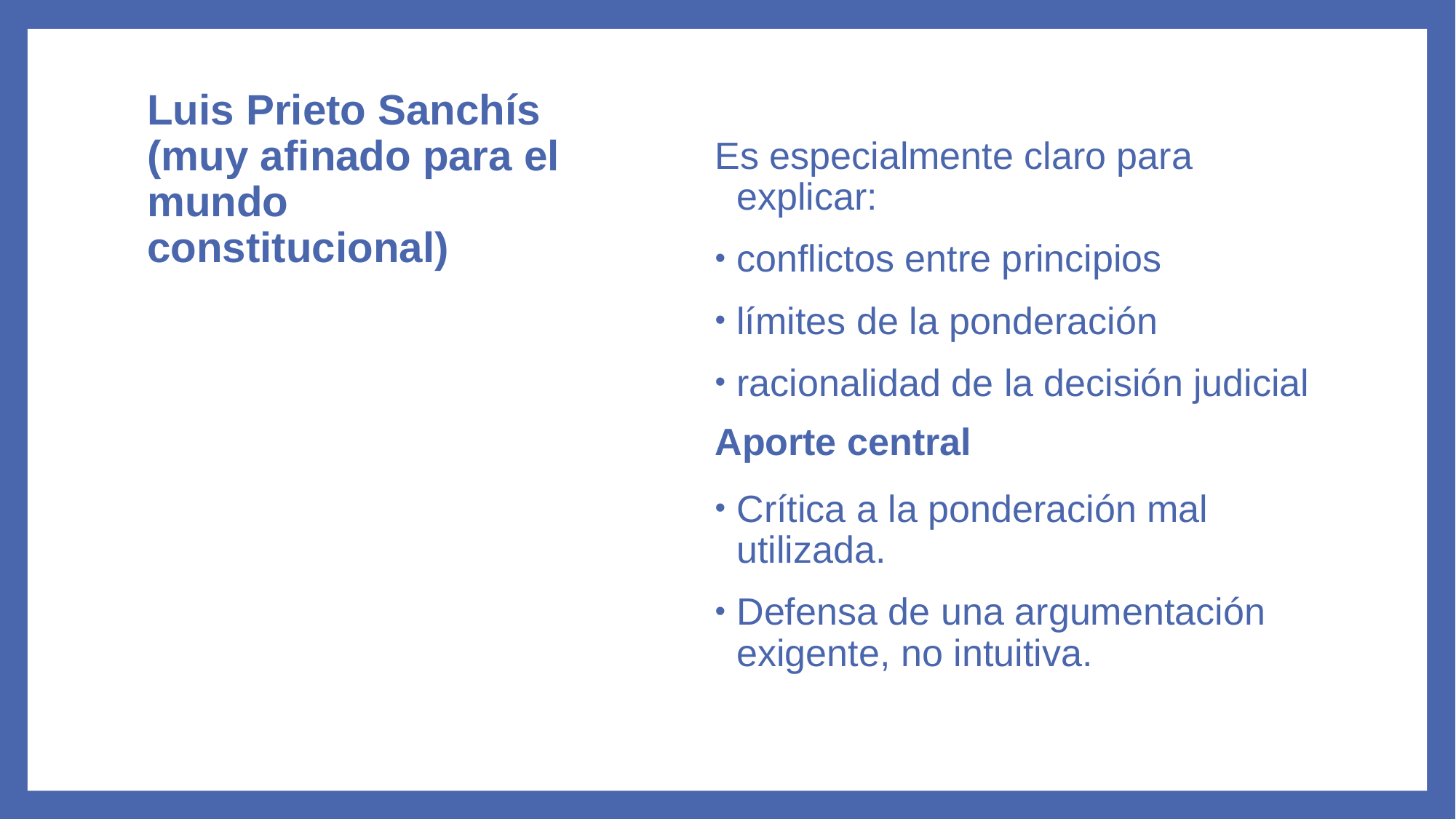

# Luis Prieto Sanchís (muy afinado para el mundo constitucional)
Es especialmente claro para explicar:
conflictos entre principios
límites de la ponderación
racionalidad de la decisión judicial
Aporte central
Crítica a la ponderación mal utilizada.
Defensa de una argumentación exigente, no intuitiva.